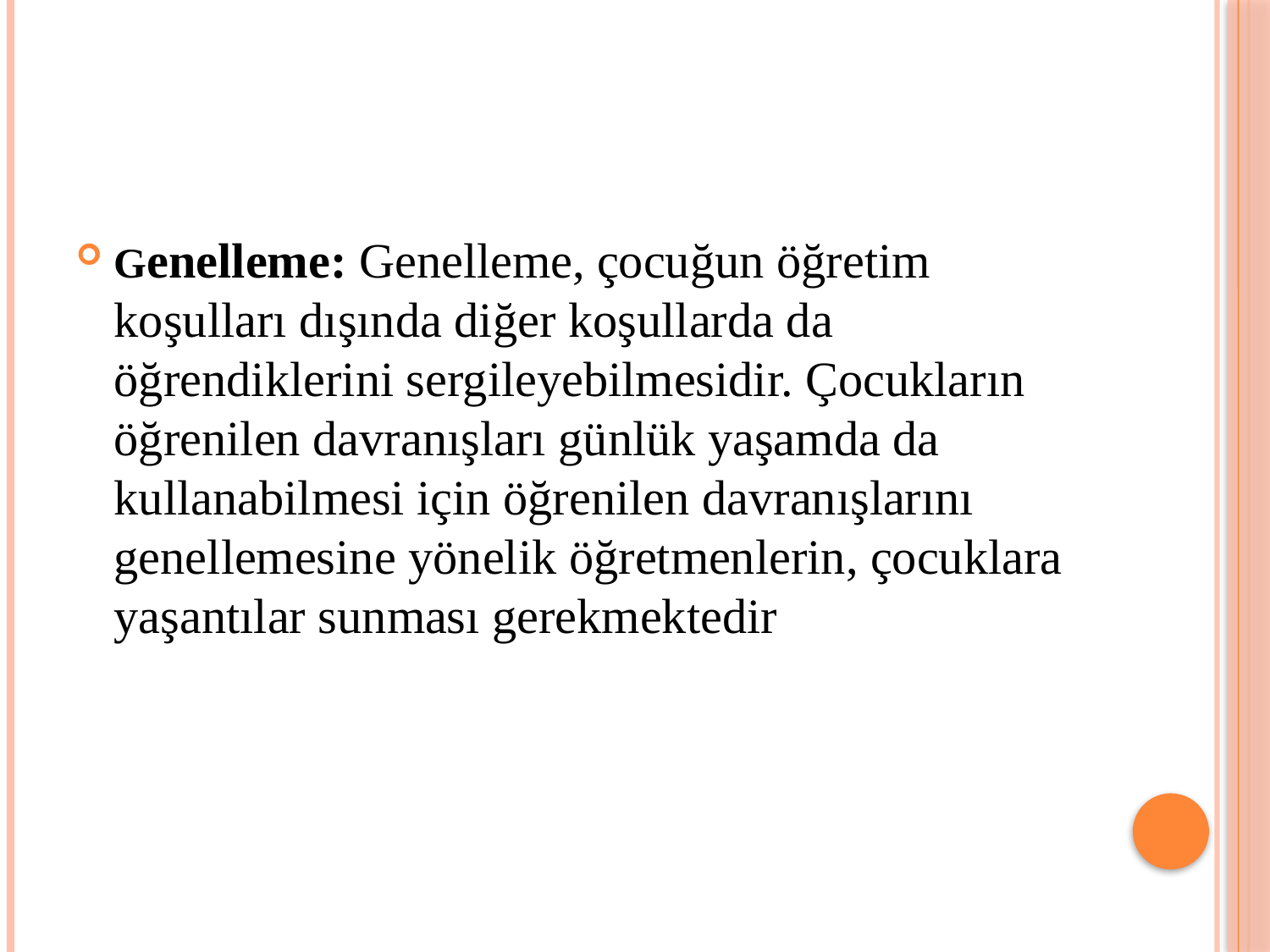

#
Genelleme: Genelleme, çocuğun öğretim koşulları dışında diğer koşullarda da öğrendiklerini sergileyebilmesidir. Çocukların öğrenilen davranışları günlük yaşamda da kullanabilmesi için öğrenilen davranışlarını genellemesine yönelik öğretmenlerin, çocuklara yaşantılar sunması gerekmektedir